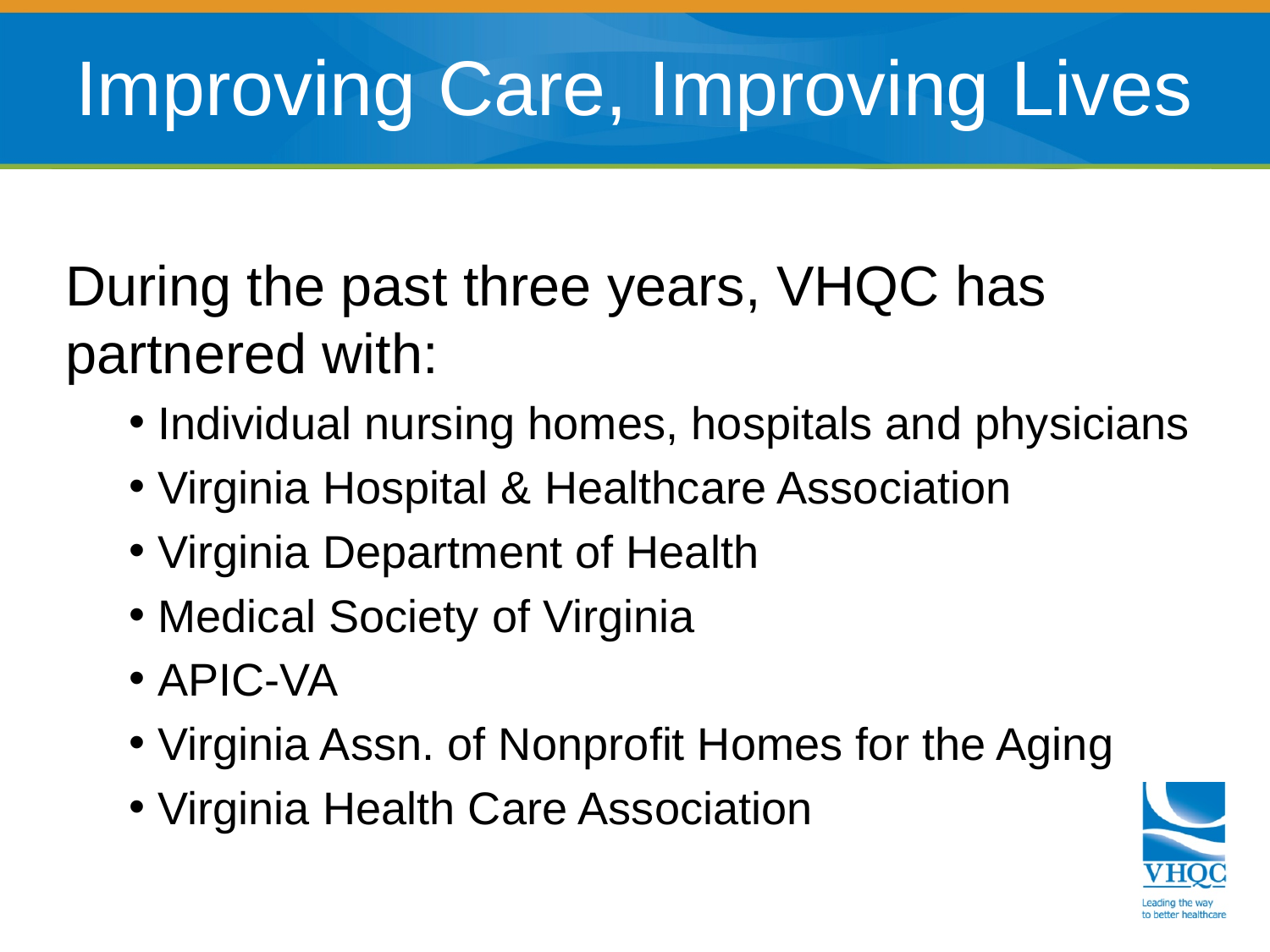

# Improving Care, Improving Lives
During the past three years, VHQC has partnered with:
 Individual nursing homes, hospitals and physicians
 Virginia Hospital & Healthcare Association
 Virginia Department of Health
 Medical Society of Virginia
 APIC-VA
 Virginia Assn. of Nonprofit Homes for the Aging
 Virginia Health Care Association